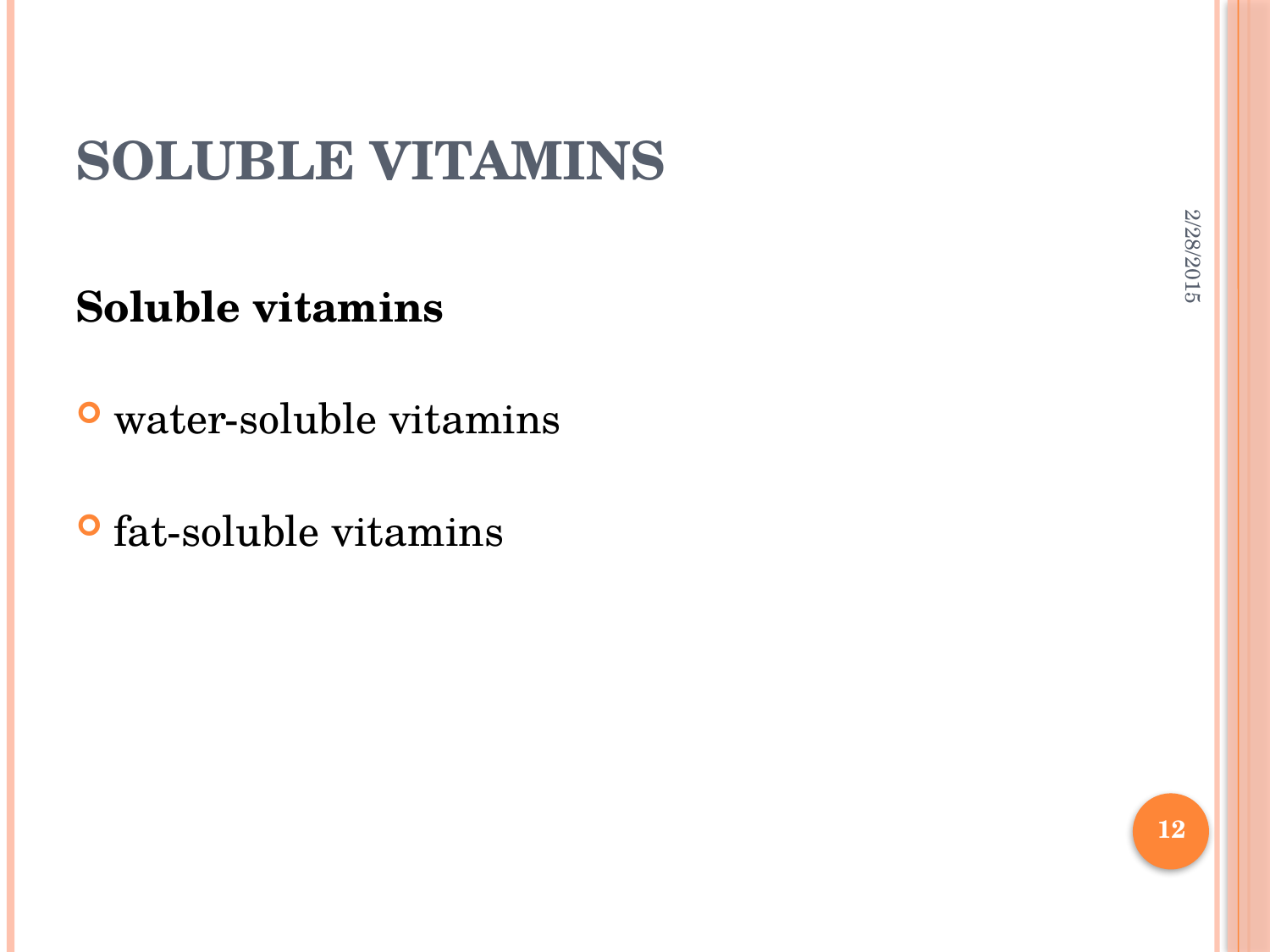

# Soluble vitamins
2/28/2015
Soluble vitamins
water-soluble vitamins
fat-soluble vitamins

12